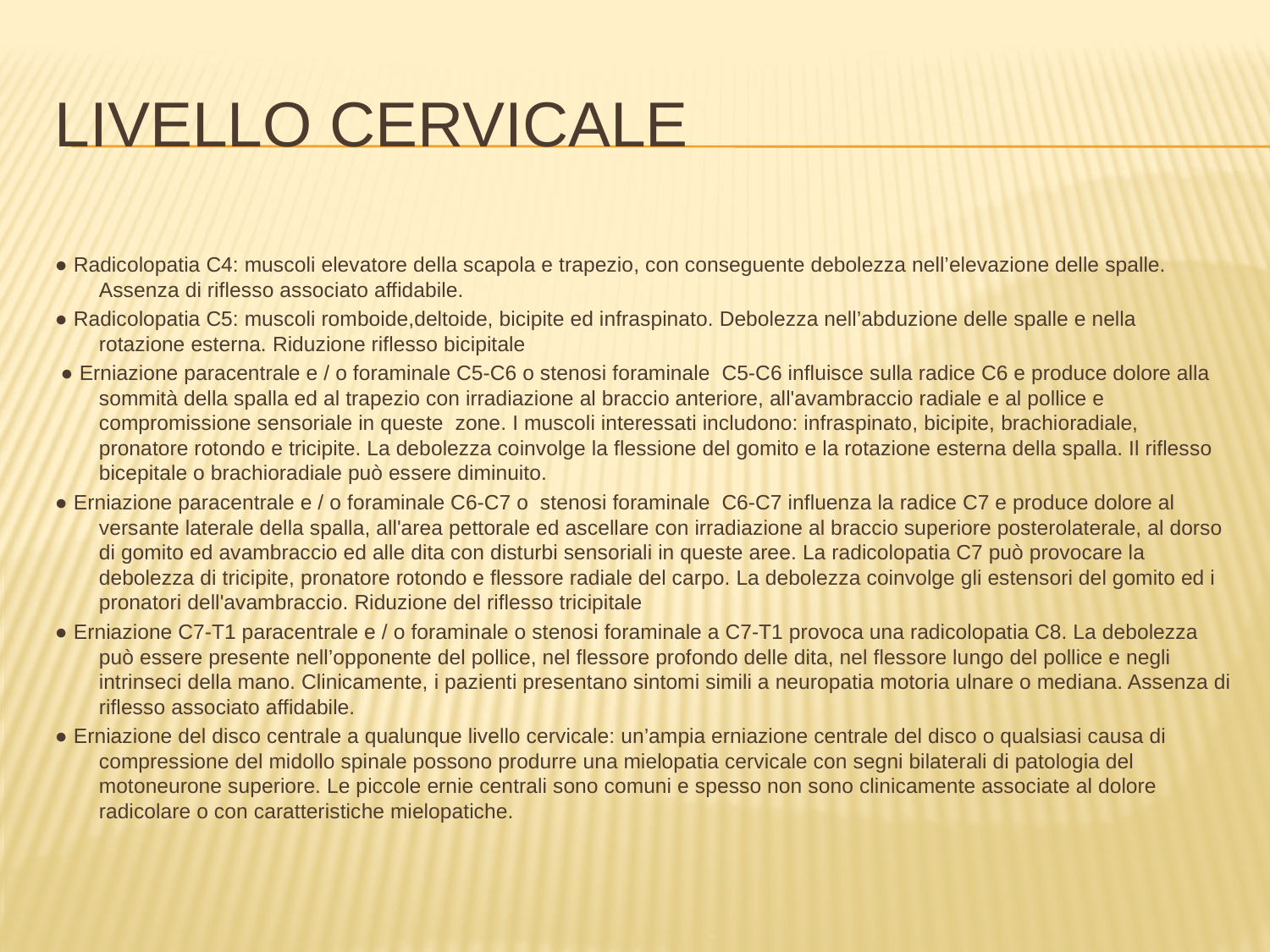

# Livello cervicale

● Radicolopatia C4: muscoli elevatore della scapola e trapezio, con conseguente debolezza nell’elevazione delle spalle. Assenza di riflesso associato affidabile.
● Radicolopatia C5: muscoli romboide,deltoide, bicipite ed infraspinato. Debolezza nell’abduzione delle spalle e nella  rotazione esterna. Riduzione riflesso bicipitale
 ● Erniazione paracentrale e / o foraminale C5-C6 o stenosi foraminale  C5-C6 influisce sulla radice C6 e produce dolore alla sommità della spalla ed al trapezio con irradiazione al braccio anteriore, all'avambraccio radiale e al pollice e compromissione sensoriale in queste  zone. I muscoli interessati includono: infraspinato, bicipite, brachioradiale, pronatore rotondo e tricipite. La debolezza coinvolge la flessione del gomito e la rotazione esterna della spalla. Il riflesso bicepitale o brachioradiale può essere diminuito.
● Erniazione paracentrale e / o foraminale C6-C7 o  stenosi foraminale  C6-C7 influenza la radice C7 e produce dolore al versante laterale della spalla, all'area pettorale ed ascellare con irradiazione al braccio superiore posterolaterale, al dorso di gomito ed avambraccio ed alle dita con disturbi sensoriali in queste aree. La radicolopatia C7 può provocare la debolezza di tricipite, pronatore rotondo e flessore radiale del carpo. La debolezza coinvolge gli estensori del gomito ed i pronatori dell'avambraccio. Riduzione del riflesso tricipitale
● Erniazione C7-T1 paracentrale e / o foraminale o stenosi foraminale a C7-T1 provoca una radicolopatia C8. La debolezza può essere presente nell’opponente del pollice, nel flessore profondo delle dita, nel flessore lungo del pollice e negli intrinseci della mano. Clinicamente, i pazienti presentano sintomi simili a neuropatia motoria ulnare o mediana. Assenza di riflesso associato affidabile.
● Erniazione del disco centrale a qualunque livello cervicale: un’ampia erniazione centrale del disco o qualsiasi causa di compressione del midollo spinale possono produrre una mielopatia cervicale con segni bilaterali di patologia del motoneurone superiore. Le piccole ernie centrali sono comuni e spesso non sono clinicamente associate al dolore radicolare o con caratteristiche mielopatiche.